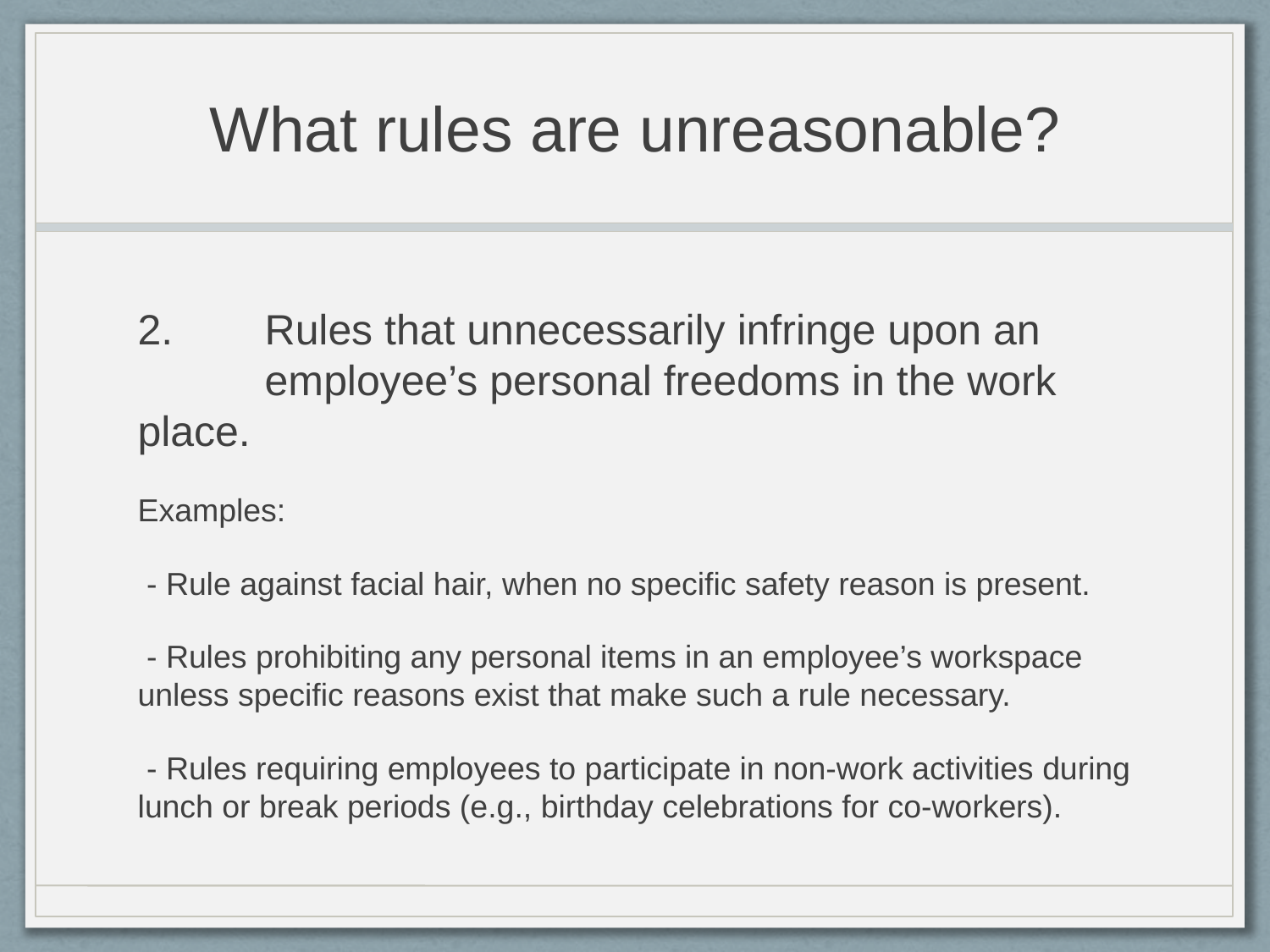

# What rules are unreasonable?
2.	Rules that unnecessarily infringe upon an 	employee’s personal freedoms in the work place.
Examples:
 - Rule against facial hair, when no specific safety reason is present.
 - Rules prohibiting any personal items in an employee’s workspace unless specific reasons exist that make such a rule necessary.
 - Rules requiring employees to participate in non-work activities during lunch or break periods (e.g., birthday celebrations for co-workers).